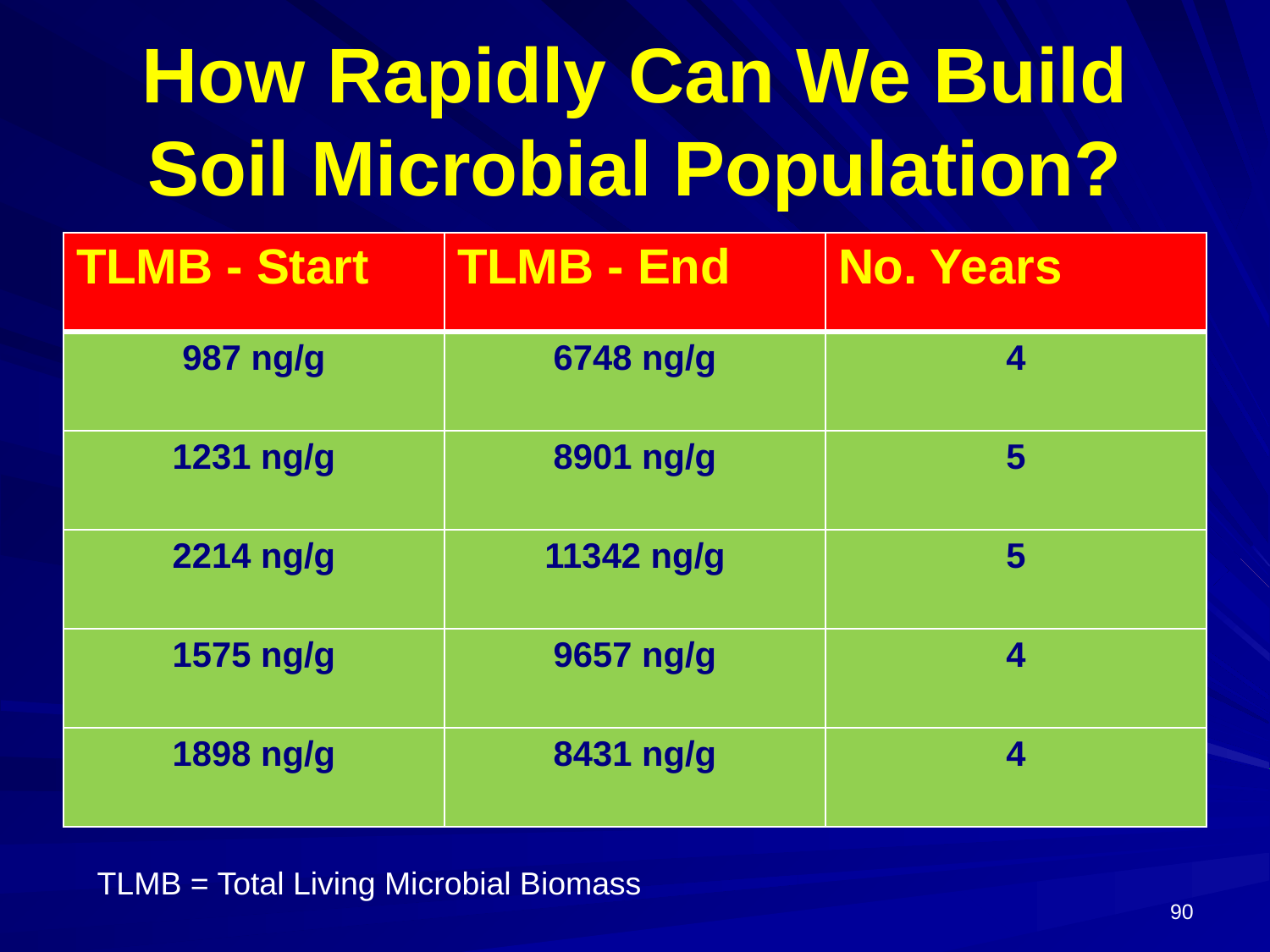

# How Rapidly Can We Build Soil Microbial Population?
| TLMB - Start | TLMB - End | No. Years |
| --- | --- | --- |
| 987 ng/g | 6748 ng/g | 4 |
| 1231 ng/g | 8901 ng/g | 5 |
| 2214 ng/g | 11342 ng/g | 5 |
| 1575 ng/g | 9657 ng/g | 4 |
| 1898 ng/g | 8431 ng/g | 4 |
TLMB = Total Living Microbial Biomass
90